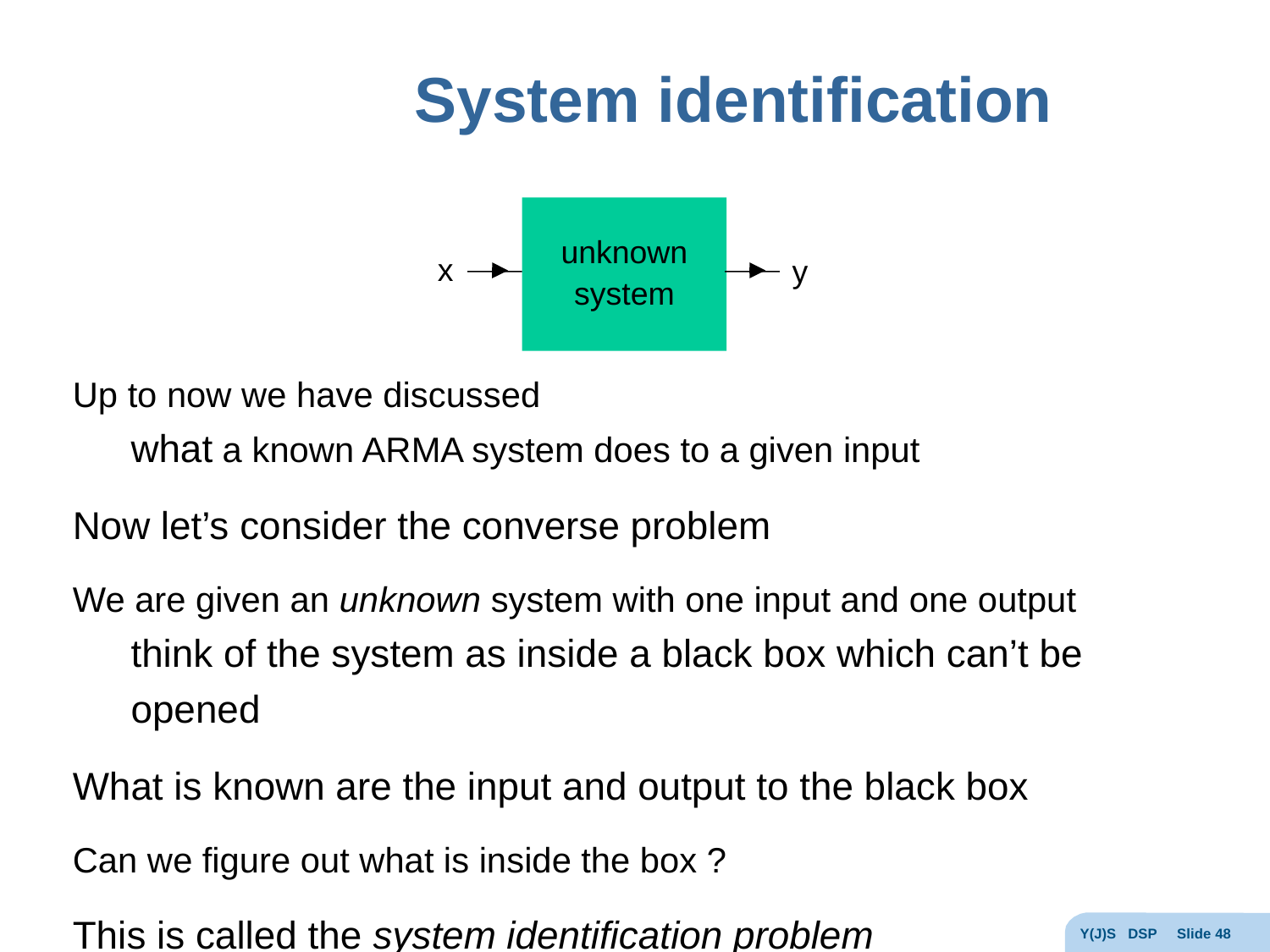

# System identification

unknown
system
x
y

Up to now we have discussed
	what a known ARMA system does to a given input
Now let’s consider the converse problem
We are given an unknown system with one input and one output
	think of the system as inside a black box which can’t be opened
What is known are the input and output to the black box
Can we figure out what is inside the box ?
This is called the system identification problem

Y(J)S   DSP     Slide 48